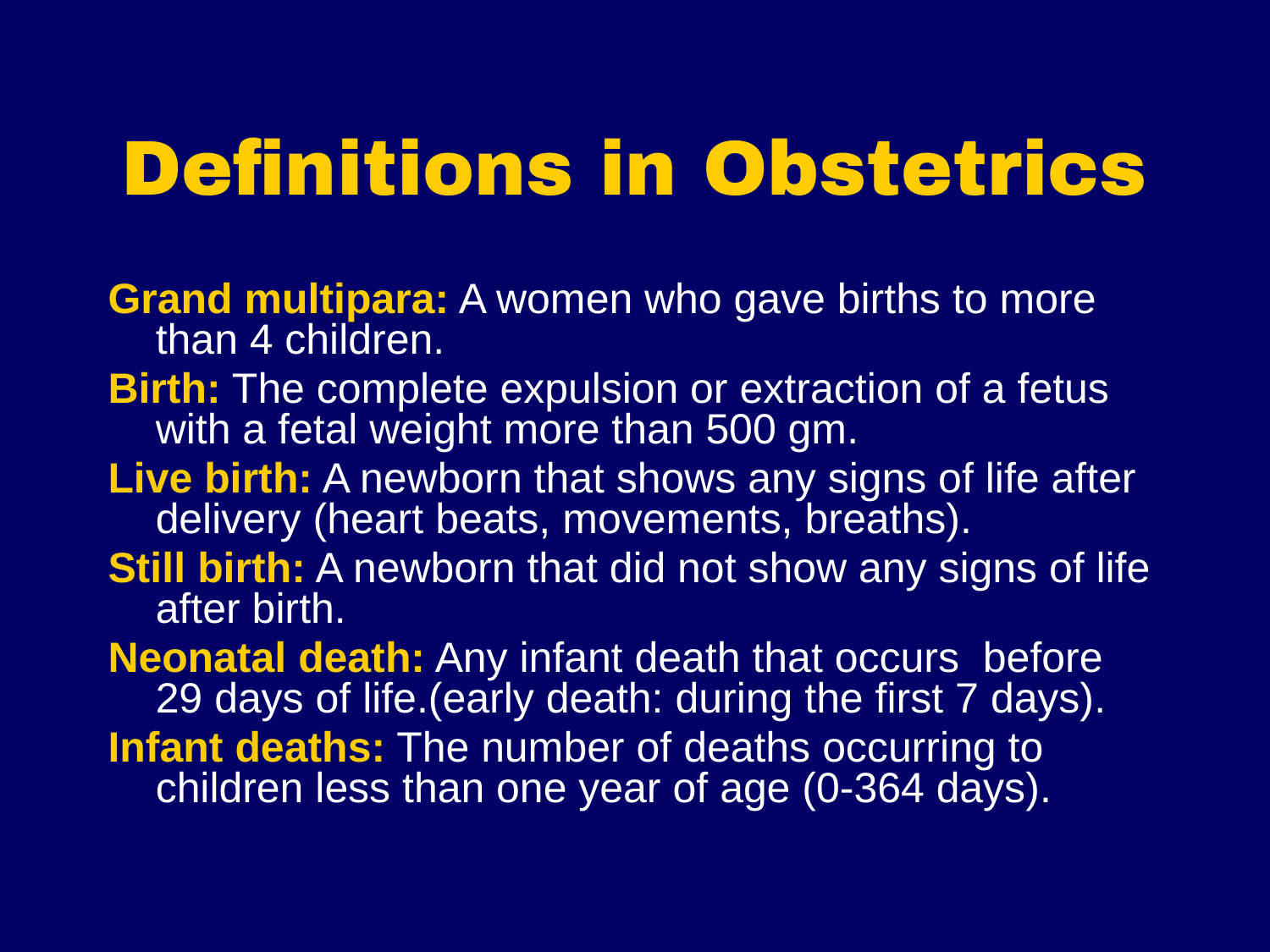

# Definitions in Obstetrics
Grand multipara: A women who gave births to more than 4 children.
Birth: The complete expulsion or extraction of a fetus with a fetal weight more than 500 gm.
Live birth: A newborn that shows any signs of life after delivery (heart beats, movements, breaths).
Still birth: A newborn that did not show any signs of life after birth.
Neonatal death: Any infant death that occurs  before 29 days of life.(early death: during the first 7 days).
Infant deaths: The number of deaths occurring to children less than one year of age (0-364 days).